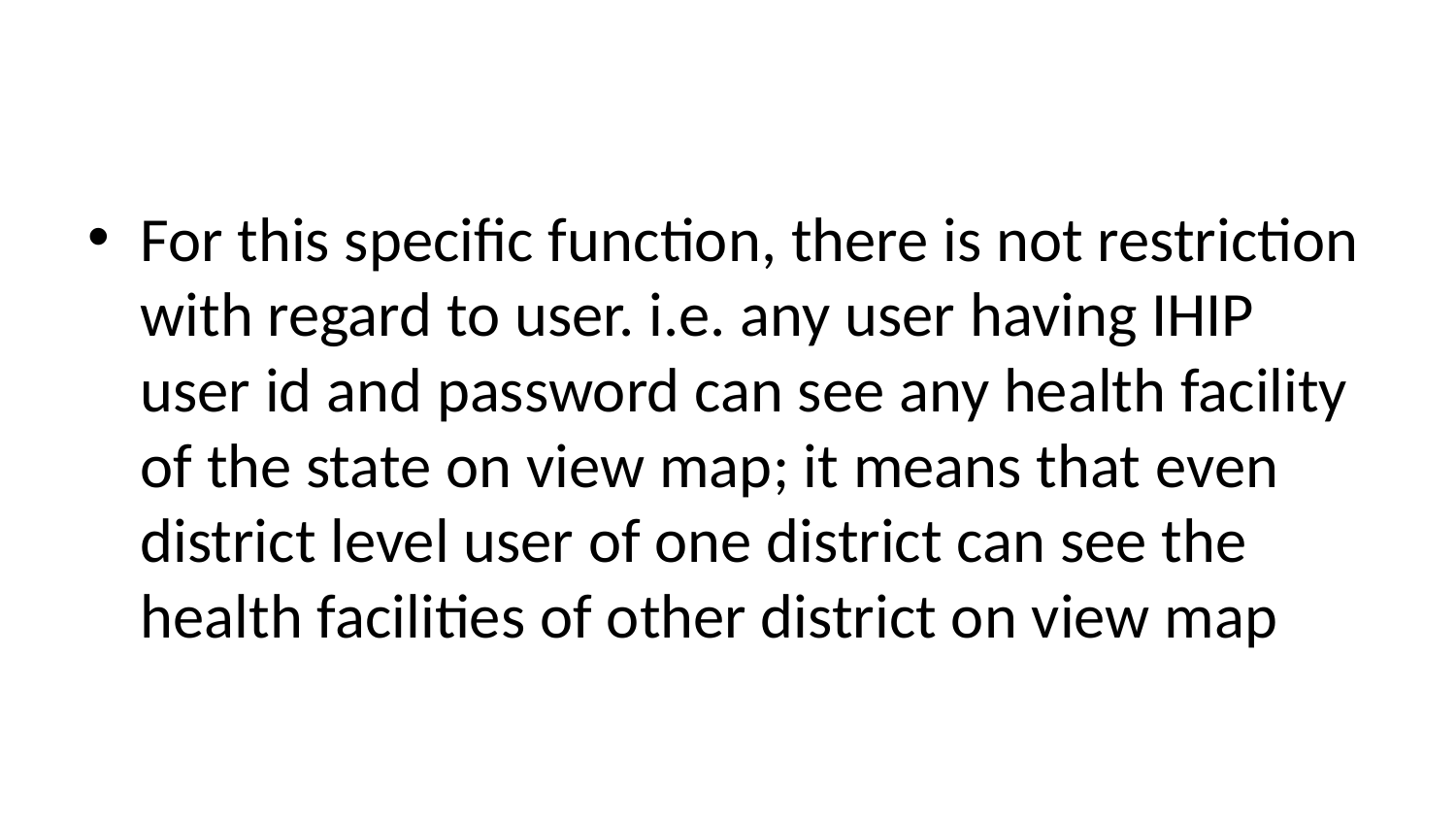

#
For this specific function, there is not restriction with regard to user. i.e. any user having IHIP user id and password can see any health facility of the state on view map; it means that even district level user of one district can see the health facilities of other district on view map